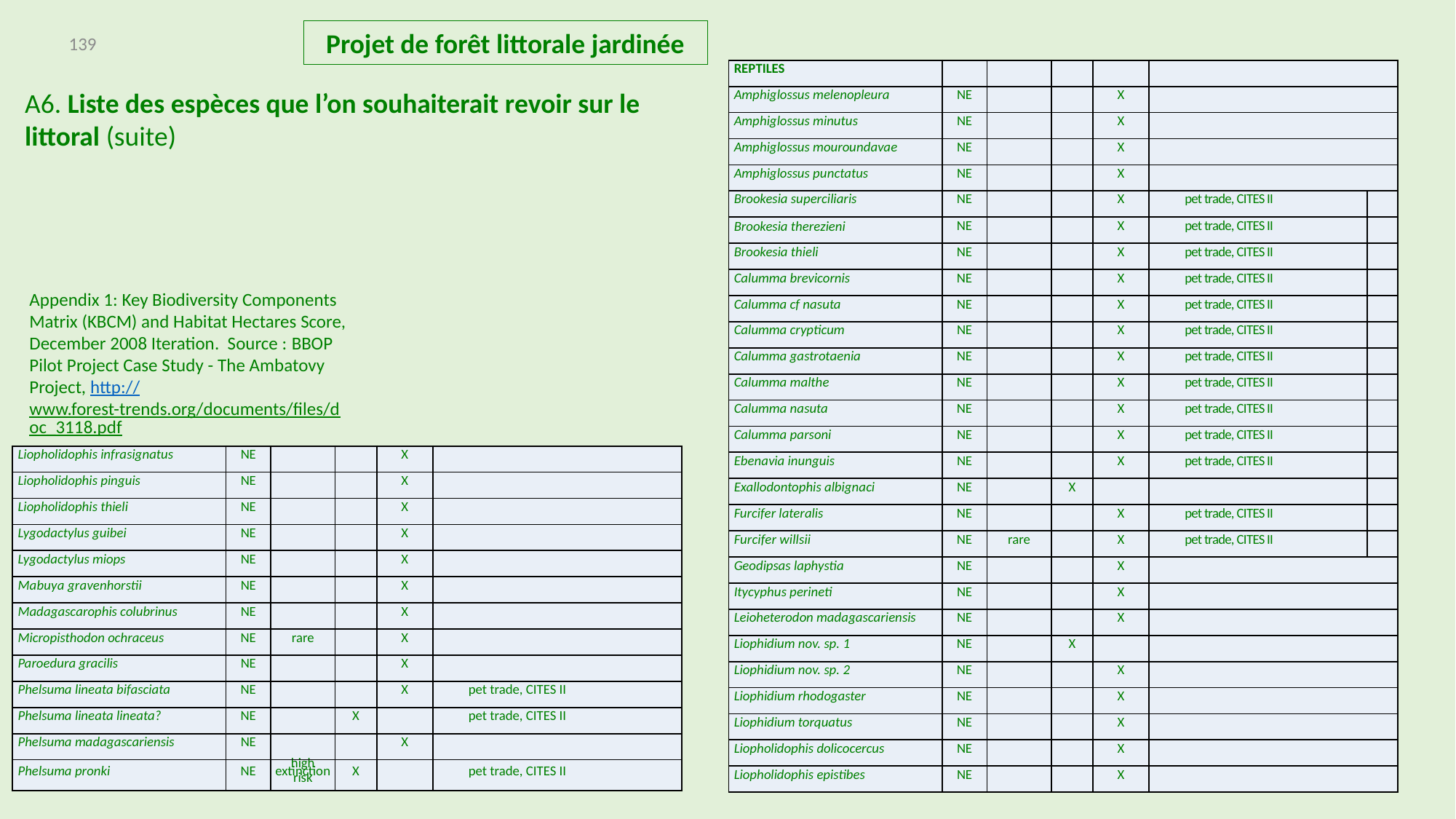

Projet de forêt littorale jardinée
139
| REPTILES |  |  |  |  |  |  |
| --- | --- | --- | --- | --- | --- | --- |
| Amphiglossus melenopleura | NE |  |  | X |  |  |
| Amphiglossus minutus | NE |  |  | X |  |  |
| Amphiglossus mouroundavae | NE |  |  | X |  |  |
| Amphiglossus punctatus | NE |  |  | X |  |  |
| Brookesia superciliaris | NE |  |  | X | pet trade, CITES II |  |
| Brookesia therezieni | NE |  |  | X | pet trade, CITES II |  |
| Brookesia thieli | NE |  |  | X | pet trade, CITES II |  |
| Calumma brevicornis | NE |  |  | X | pet trade, CITES II |  |
| Calumma cf nasuta | NE |  |  | X | pet trade, CITES II |  |
| Calumma crypticum | NE |  |  | X | pet trade, CITES II |  |
| Calumma gastrotaenia | NE |  |  | X | pet trade, CITES II |  |
| Calumma malthe | NE |  |  | X | pet trade, CITES II |  |
| Calumma nasuta | NE |  |  | X | pet trade, CITES II |  |
| Calumma parsoni | NE |  |  | X | pet trade, CITES II |  |
| Ebenavia inunguis | NE |  |  | X | pet trade, CITES II |  |
| Exallodontophis albignaci | NE |  | X |  |  |  |
| Furcifer lateralis | NE |  |  | X | pet trade, CITES II |  |
| Furcifer willsii | NE | rare |  | X | pet trade, CITES II |  |
| Geodipsas laphystia | NE |  |  | X |  |  |
| Itycyphus perineti | NE |  |  | X |  |  |
| Leioheterodon madagascariensis | NE |  |  | X |  |  |
| Liophidium nov. sp. 1 | NE |  | X |  |  |  |
| Liophidium nov. sp. 2 | NE |  |  | X |  |  |
| Liophidium rhodogaster | NE |  |  | X |  |  |
| Liophidium torquatus | NE |  |  | X |  |  |
| Liopholidophis dolicocercus | NE |  |  | X |  |  |
| Liopholidophis epistibes | NE |  |  | X |  |  |
A6. Liste des espèces que l’on souhaiterait revoir sur le littoral (suite)
Appendix 1: Key Biodiversity Components Matrix (KBCM) and Habitat Hectares Score, December 2008 Iteration.  Source : BBOP Pilot Project Case Study - The Ambatovy Project, http://www.forest-trends.org/documents/files/doc_3118.pdf
| Liopholidophis infrasignatus | NE |  |  | X |  |  |
| --- | --- | --- | --- | --- | --- | --- |
| Liopholidophis pinguis | NE |  |  | X |  |  |
| Liopholidophis thieli | NE |  |  | X |  |  |
| Lygodactylus guibei | NE |  |  | X |  |  |
| Lygodactylus miops | NE |  |  | X |  |  |
| Mabuya gravenhorstii | NE |  |  | X |  |  |
| Madagascarophis colubrinus | NE |  |  | X |  |  |
| Micropisthodon ochraceus | NE | rare |  | X |  |  |
| Paroedura gracilis | NE |  |  | X |  |  |
| Phelsuma lineata bifasciata | NE |  |  | X | pet trade, CITES II |  |
| Phelsuma lineata lineata? | NE |  | X |  | pet trade, CITES II |  |
| Phelsuma madagascariensis | NE |  |  | X |  |  |
| Phelsuma pronki | NE | high extinction risk | X |  | pet trade, CITES II |  |